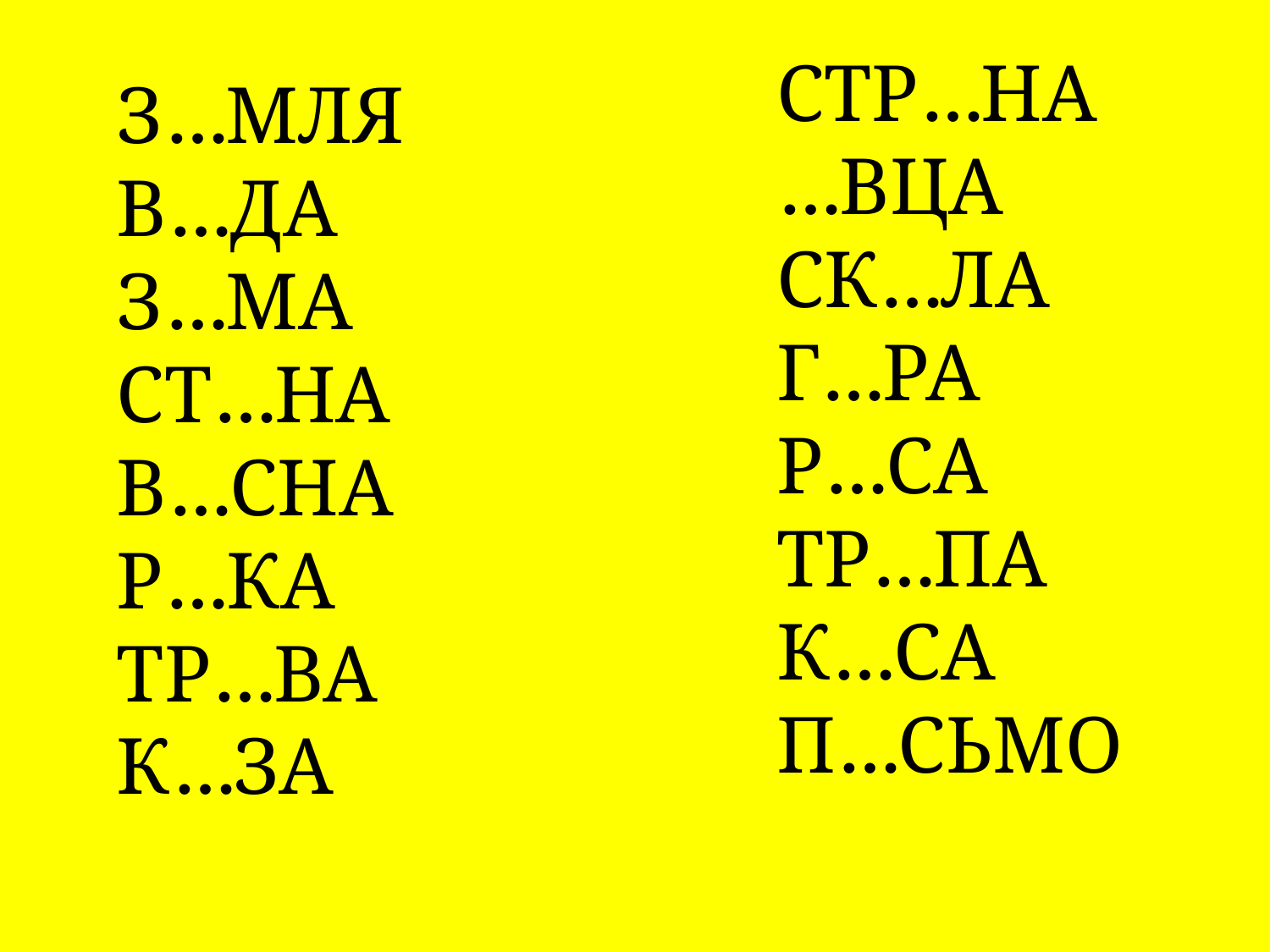

СТР…НА
…ВЦА
СК…ЛА
Г…РА
Р…СА
ТР…ПА
К…СА
П…СЬМО

З…МЛЯ
В…ДА
З…МА
СТ…НА
В…СНА
Р…КА
ТР…ВА
К…ЗА